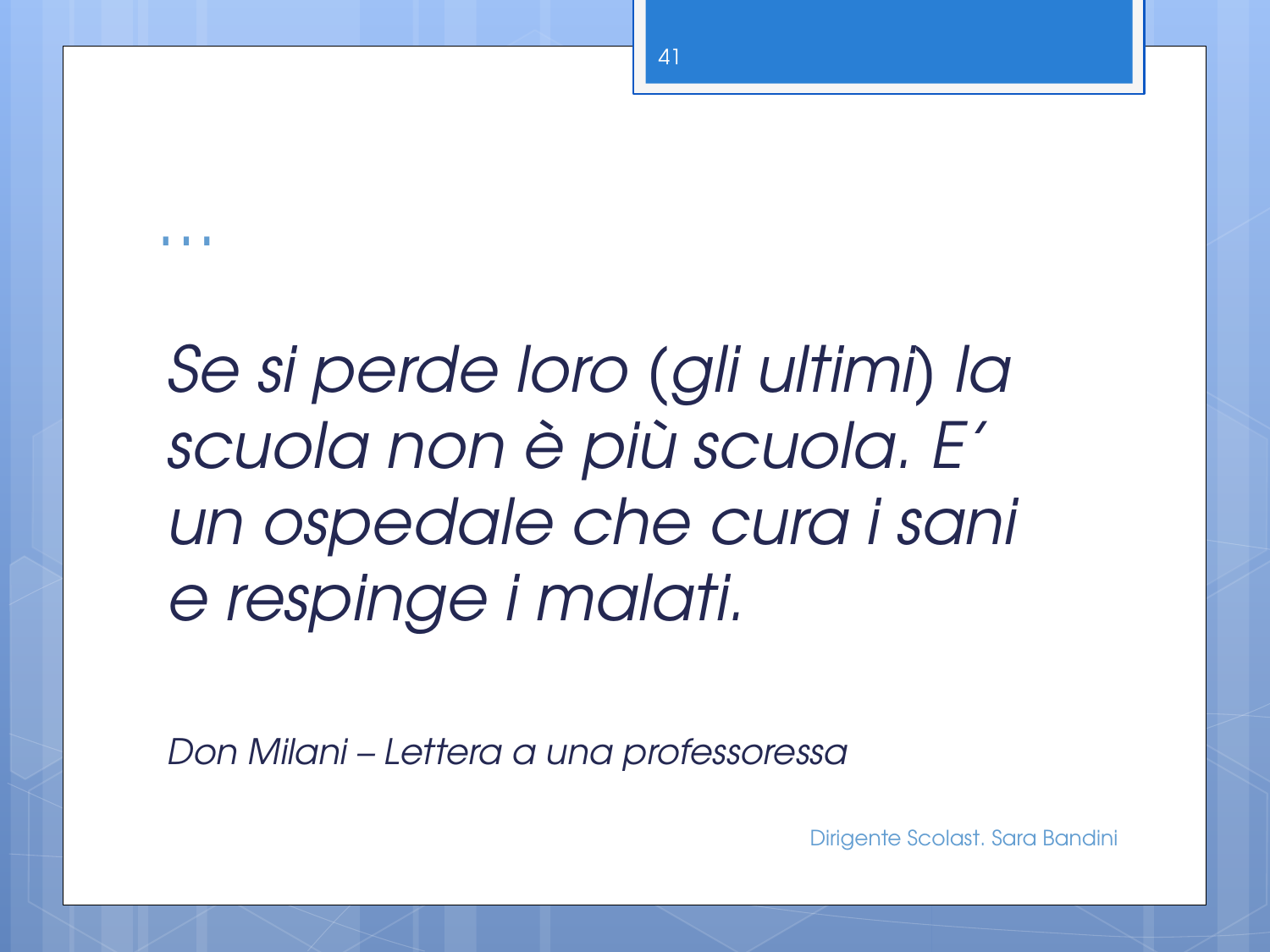

41
# …
Se si perde loro (gli ultimi) la scuola non è più scuola. E’ un ospedale che cura i sani e respinge i malati.

Don Milani – Lettera a una professoressa
Dirigente Scolast. Sara Bandini